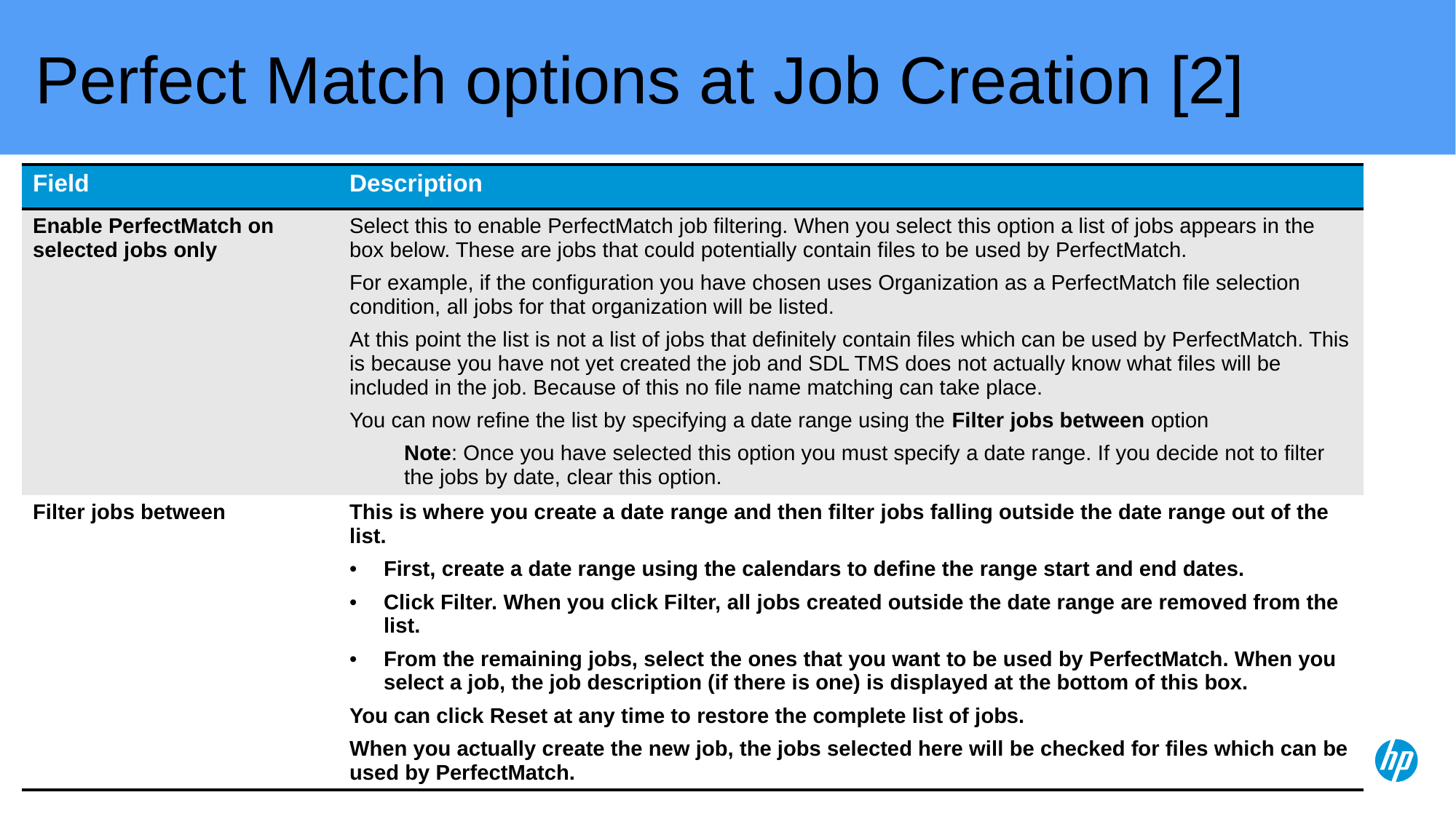

# Perfect Match options at Job Creation [2]
| Field | Description |
| --- | --- |
| Enable PerfectMatch on selected jobs only | Select this to enable PerfectMatch job filtering. When you select this option a list of jobs appears in the box below. These are jobs that could potentially contain files to be used by PerfectMatch. For example, if the configuration you have chosen uses Organization as a PerfectMatch file selection condition, all jobs for that organization will be listed. At this point the list is not a list of jobs that definitely contain files which can be used by PerfectMatch. This is because you have not yet created the job and SDL TMS does not actually know what files will be included in the job. Because of this no file name matching can take place. You can now refine the list by specifying a date range using the Filter jobs between option Note: Once you have selected this option you must specify a date range. If you decide not to filter the jobs by date, clear this option. |
| Filter jobs between | This is where you create a date range and then filter jobs falling outside the date range out of the list. First, create a date range using the calendars to define the range start and end dates. Click Filter. When you click Filter, all jobs created outside the date range are removed from the list. From the remaining jobs, select the ones that you want to be used by PerfectMatch. When you select a job, the job description (if there is one) is displayed at the bottom of this box. You can click Reset at any time to restore the complete list of jobs. When you actually create the new job, the jobs selected here will be checked for files which can be used by PerfectMatch. |
6